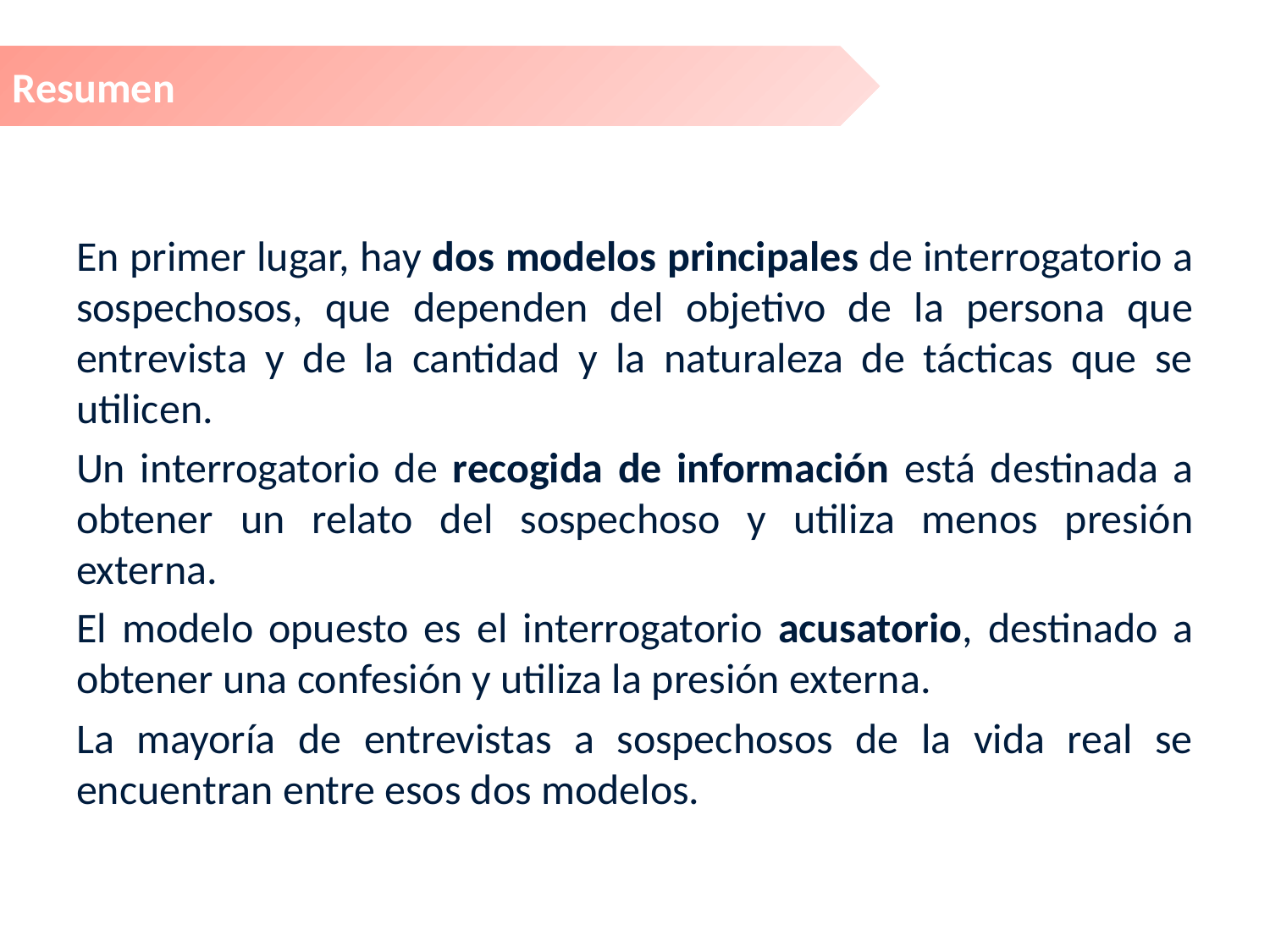

Resumen
En primer lugar, hay dos modelos principales de interrogatorio a sospechosos, que dependen del objetivo de la persona que entrevista y de la cantidad y la naturaleza de tácticas que se utilicen.
Un interrogatorio de recogida de información está destinada a obtener un relato del sospechoso y utiliza menos presión externa.
El modelo opuesto es el interrogatorio acusatorio, destinado a obtener una confesión y utiliza la presión externa.
La mayoría de entrevistas a sospechosos de la vida real se encuentran entre esos dos modelos.